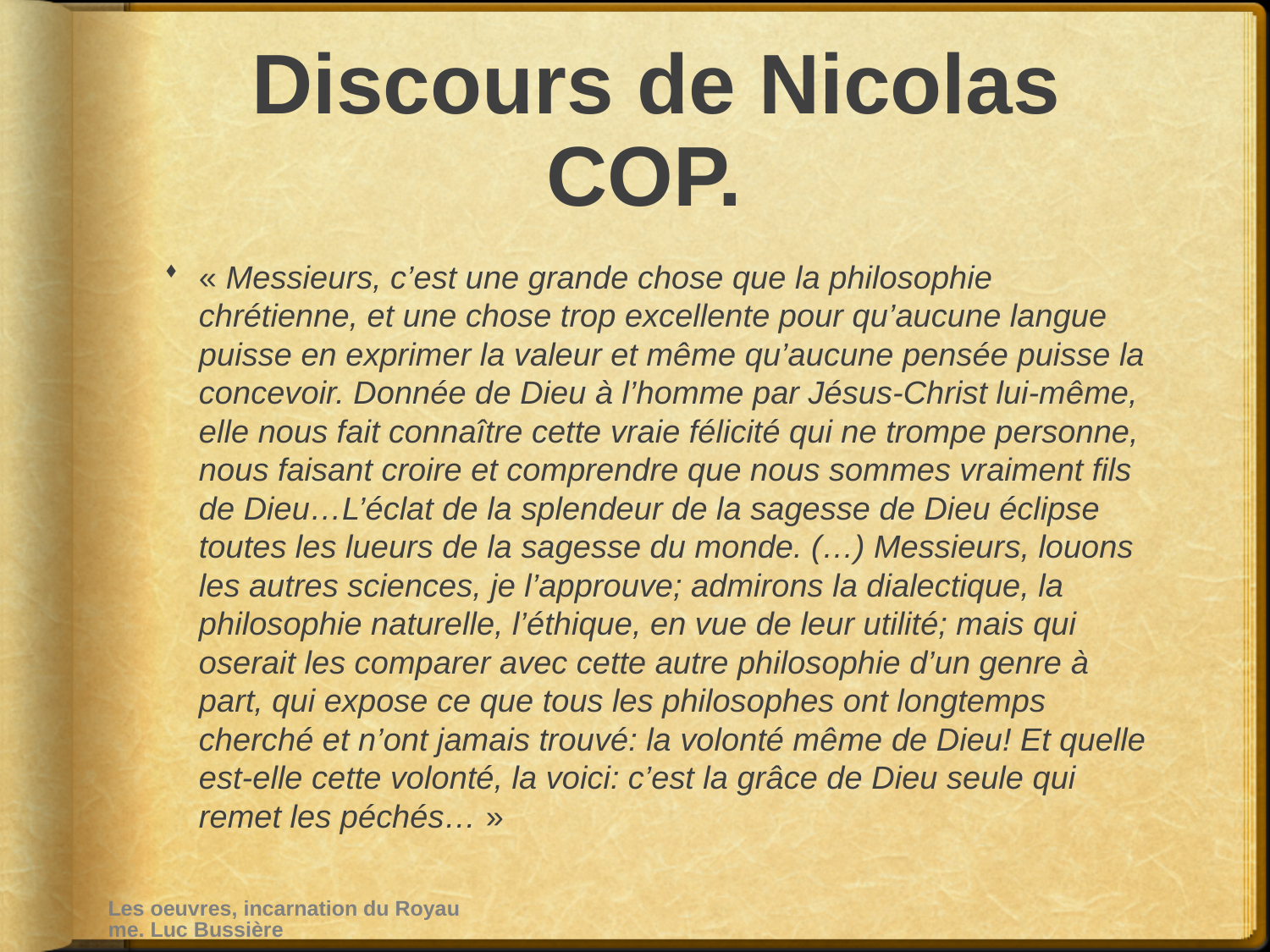

# Discours de Nicolas COP.
« Messieurs, c’est une grande chose que la philosophie chrétienne, et une chose trop excellente pour qu’aucune langue puisse en exprimer la valeur et même qu’aucune pensée puisse la concevoir. Donnée de Dieu à l’homme par Jésus-Christ lui-même, elle nous fait connaître cette vraie félicité qui ne trompe personne, nous faisant croire et comprendre que nous sommes vraiment fils de Dieu…L’éclat de la splendeur de la sagesse de Dieu éclipse toutes les lueurs de la sagesse du monde. (…) Messieurs, louons les autres sciences, je l’approuve; admirons la dialectique, la philosophie naturelle, l’éthique, en vue de leur utilité; mais qui oserait les comparer avec cette autre philosophie d’un genre à part, qui expose ce que tous les philosophes ont longtemps cherché et n’ont jamais trouvé: la volonté même de Dieu! Et quelle est-elle cette volonté, la voici: c’est la grâce de Dieu seule qui remet les péchés… »
Les oeuvres, incarnation du Royaume. Luc Bussière